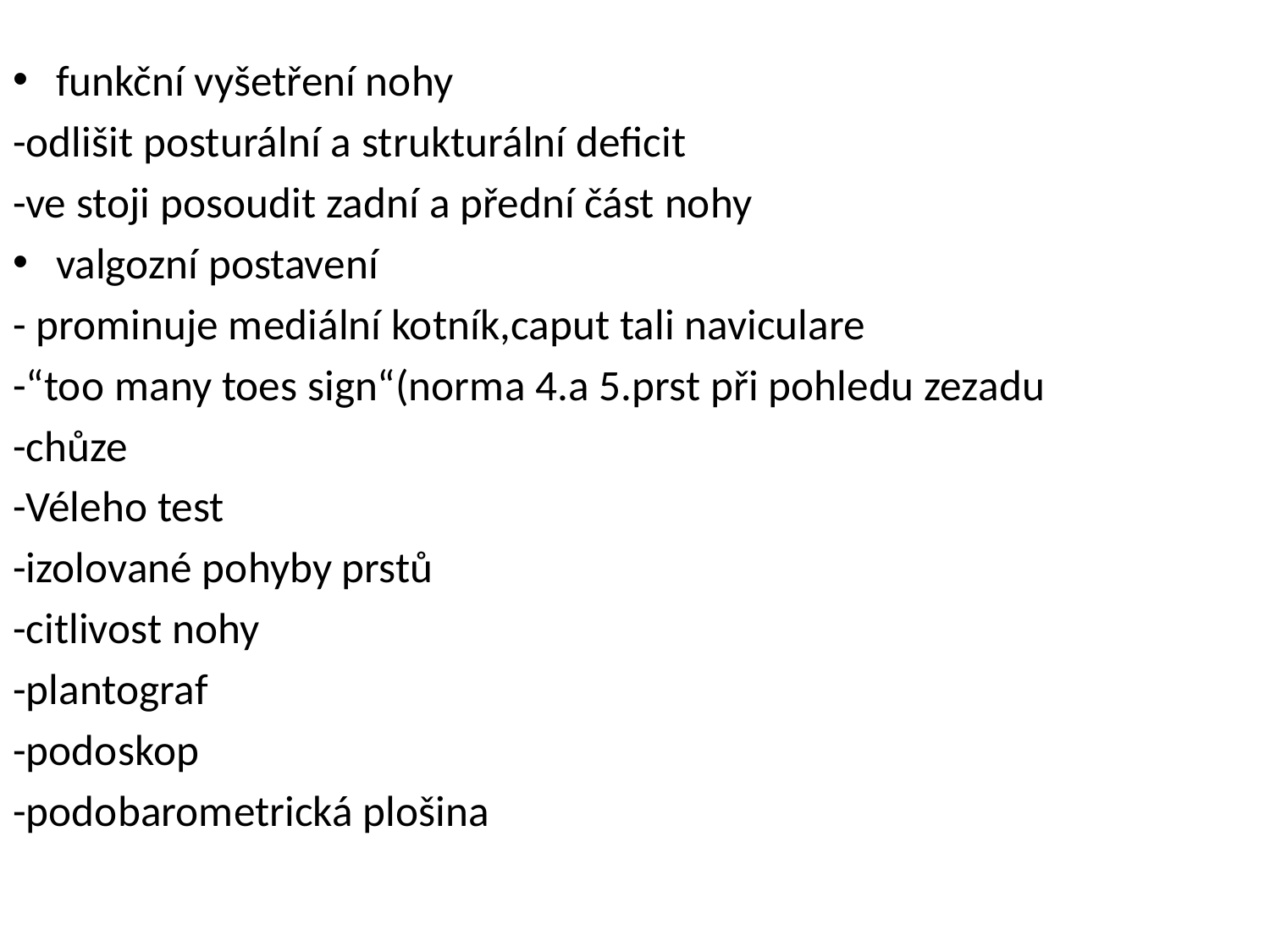

funkční vyšetření nohy
-odlišit posturální a strukturální deficit
-ve stoji posoudit zadní a přední část nohy
valgozní postavení
- prominuje mediální kotník,caput tali naviculare
-“too many toes sign“(norma 4.a 5.prst při pohledu zezadu
-chůze
-Véleho test
-izolované pohyby prstů
-citlivost nohy
-plantograf
-podoskop
-podobarometrická plošina